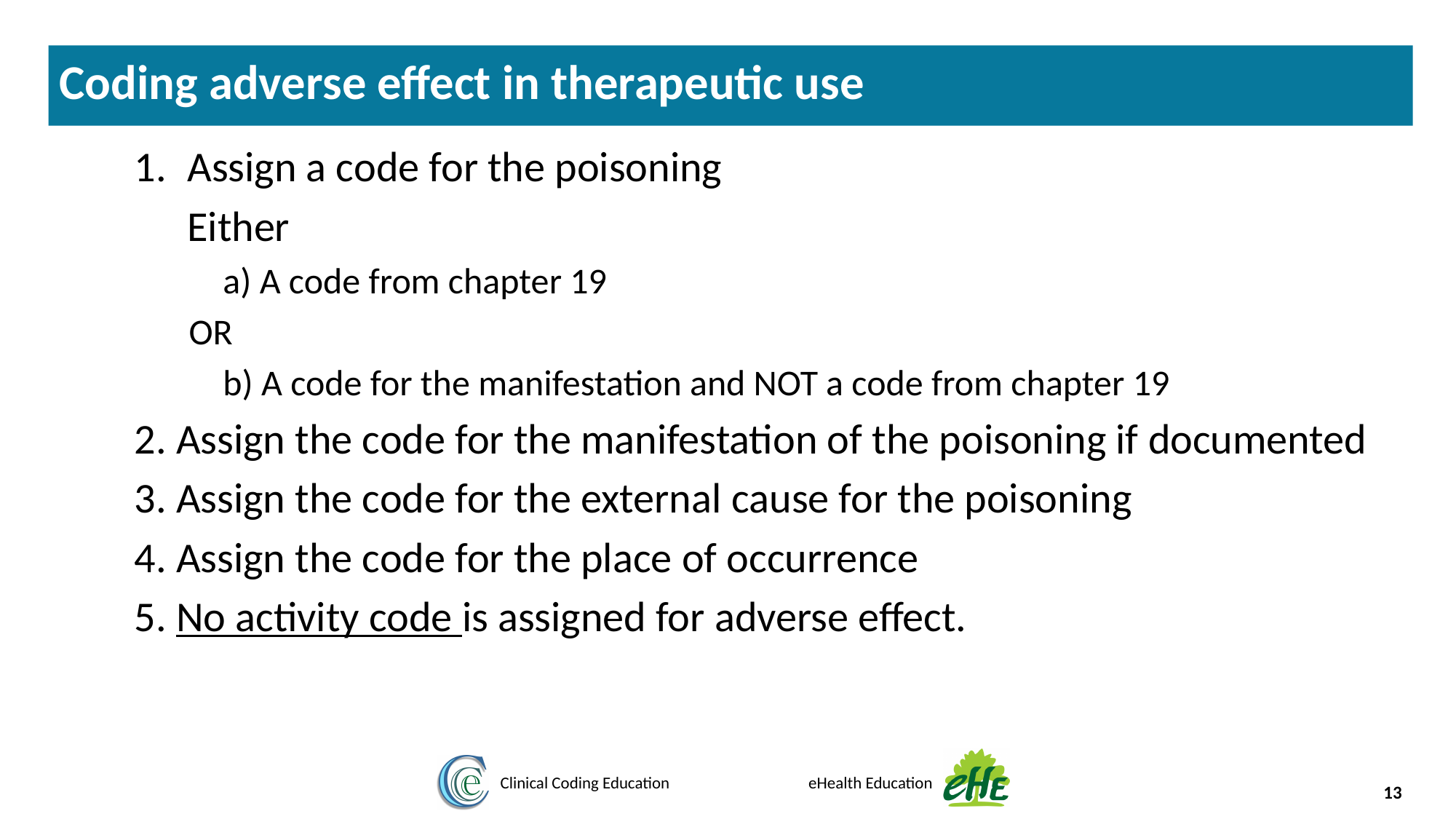

Coding adverse effect in therapeutic use
Assign a code for the poisoning
Either
a) A code from chapter 19
OR
b) A code for the manifestation and NOT a code from chapter 19
2. Assign the code for the manifestation of the poisoning if documented
3. Assign the code for the external cause for the poisoning
4. Assign the code for the place of occurrence
5. No activity code is assigned for adverse effect.
13